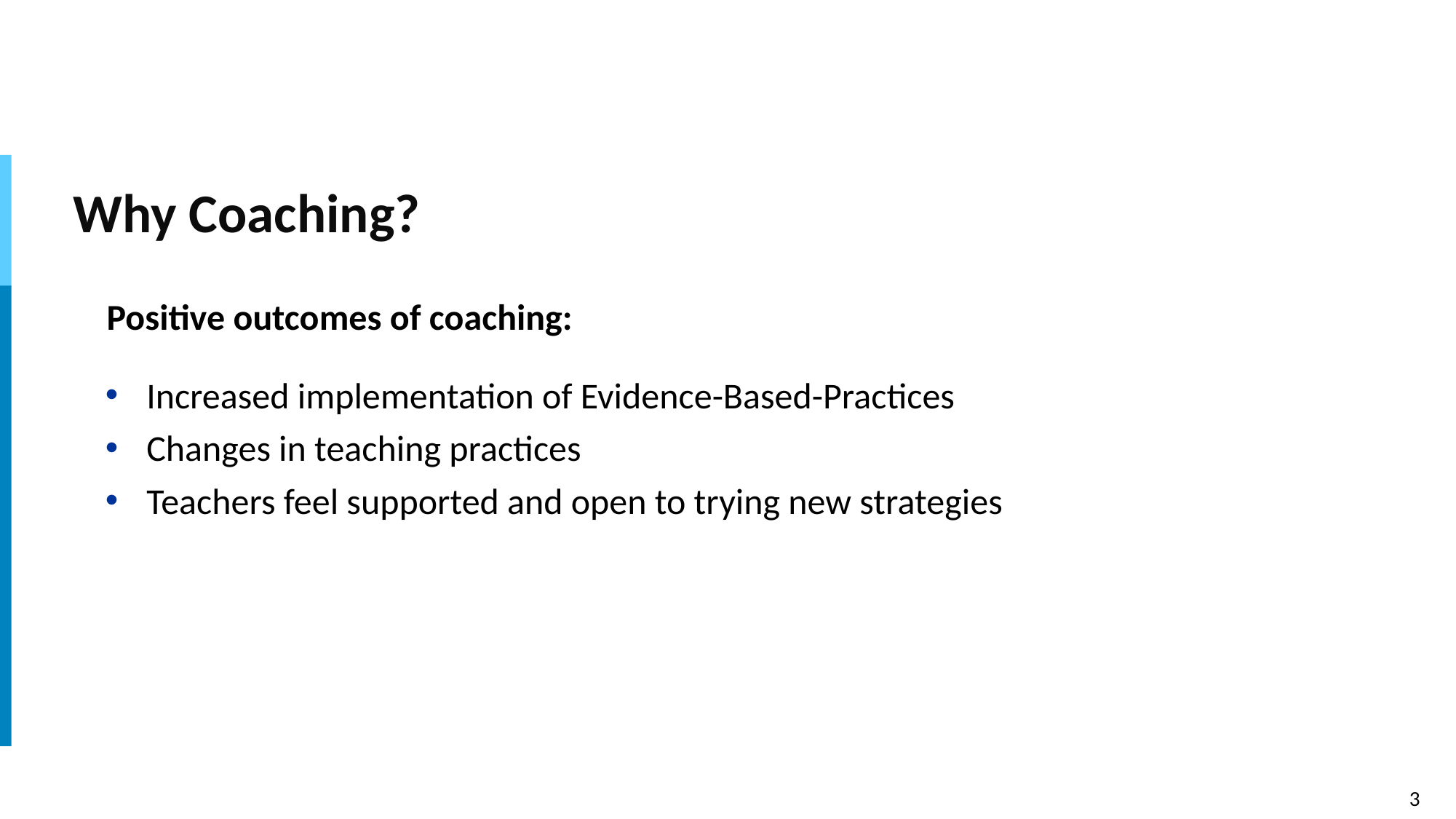

# Why Coaching?
Positive outcomes of coaching:
Increased implementation of Evidence-Based-Practices
Changes in teaching practices
Teachers feel supported and open to trying new strategies